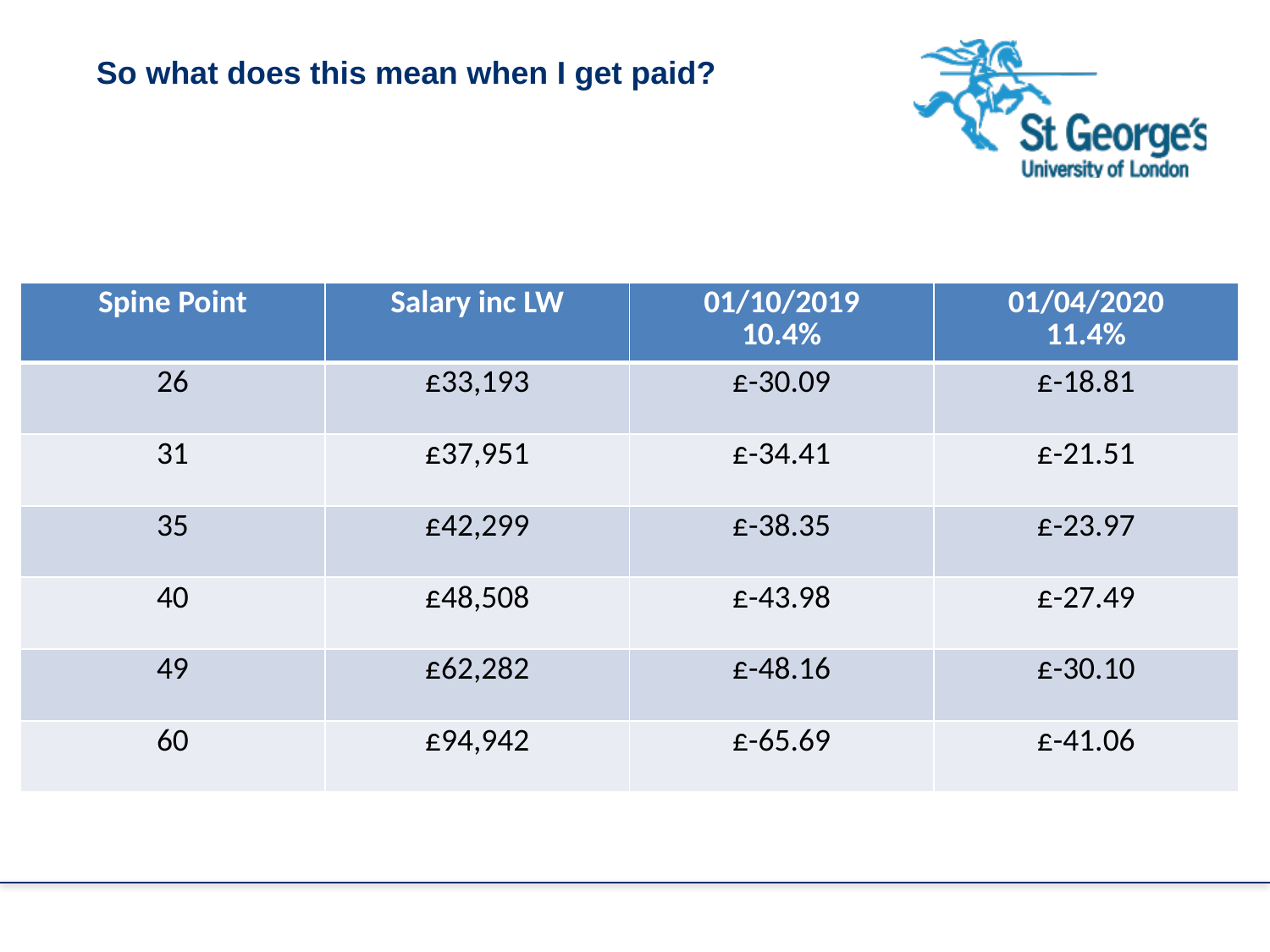

So what does this mean when I get paid?
| Spine Point | Salary inc LW | 01/10/2019 10.4% | 01/04/2020 11.4% |
| --- | --- | --- | --- |
| 26 | £33,193 | £-30.09 | £-18.81 |
| 31 | £37,951 | £-34.41 | £-21.51 |
| 35 | £42,299 | £-38.35 | £-23.97 |
| 40 | £48,508 | £-43.98 | £-27.49 |
| 49 | £62,282 | £-48.16 | £-30.10 |
| 60 | £94,942 | £-65.69 | £-41.06 |